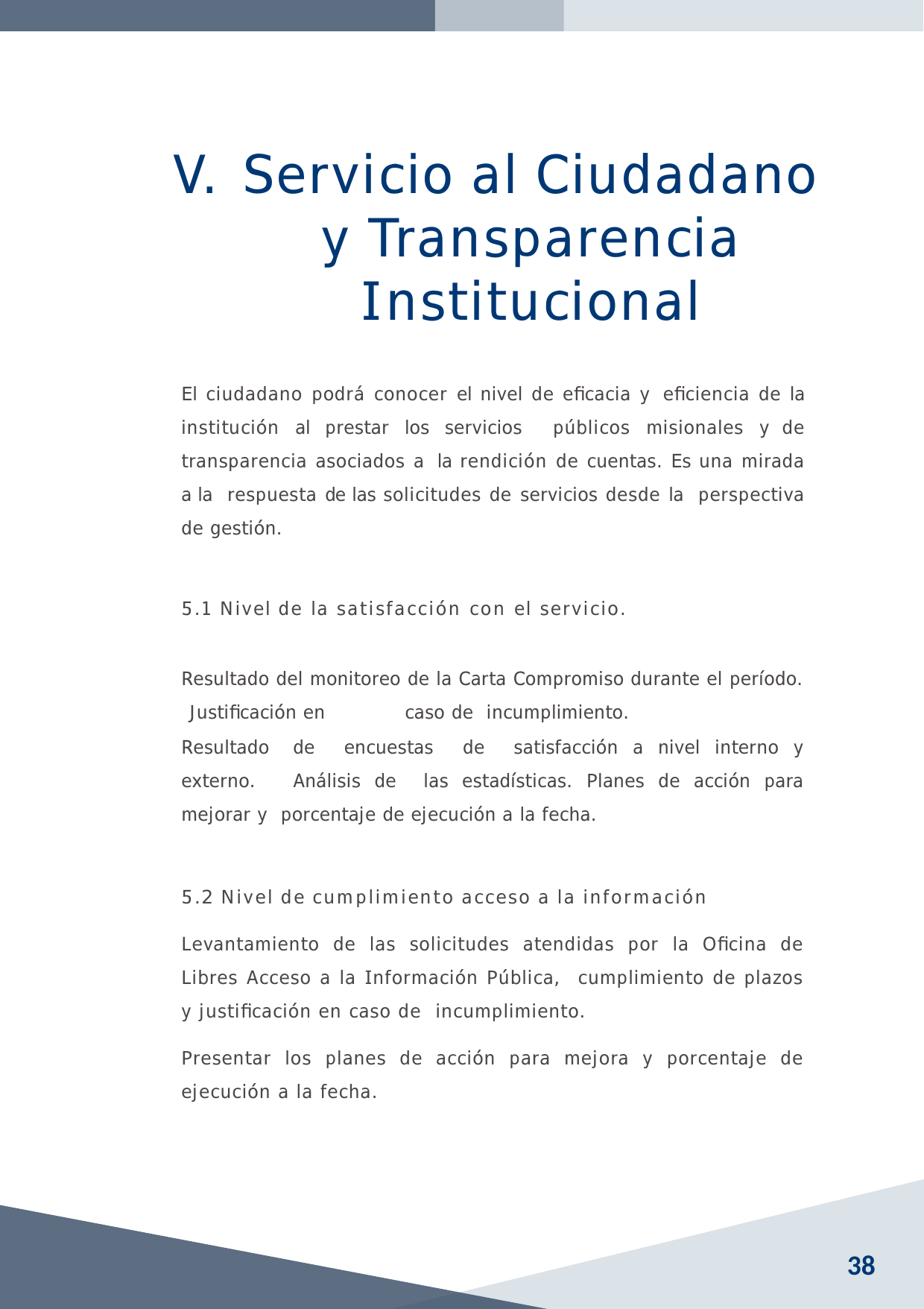

Servicio al Ciudadano y Transparencia Institucional
El ciudadano podrá conocer el nivel de eficacia y  eficiencia de la institución al prestar los servicios  públicos misionales y de transparencia asociados a  la rendición de cuentas. Es una mirada a la  respuesta de las solicitudes de servicios desde la  perspectiva de gestión.

5.1 Nivel de la satisfacción con el servicio.

Resultado del monitoreo de la Carta Compromiso durante el período.  Justificación en	caso de  incumplimiento.
Resultado	de  encuestas  de  satisfacción a nivel interno y externo.	Análisis de  las estadísticas. Planes de acción para mejorar y  porcentaje de ejecución a la fecha.

5.2 Nivel de cumplimiento acceso a la información
Levantamiento de las solicitudes atendidas por la Oficina de Libres Acceso a la Información Pública,  cumplimiento de plazos y justificación en caso de  incumplimiento.
Presentar los planes de acción para mejora y porcentaje de ejecución a la fecha.
38